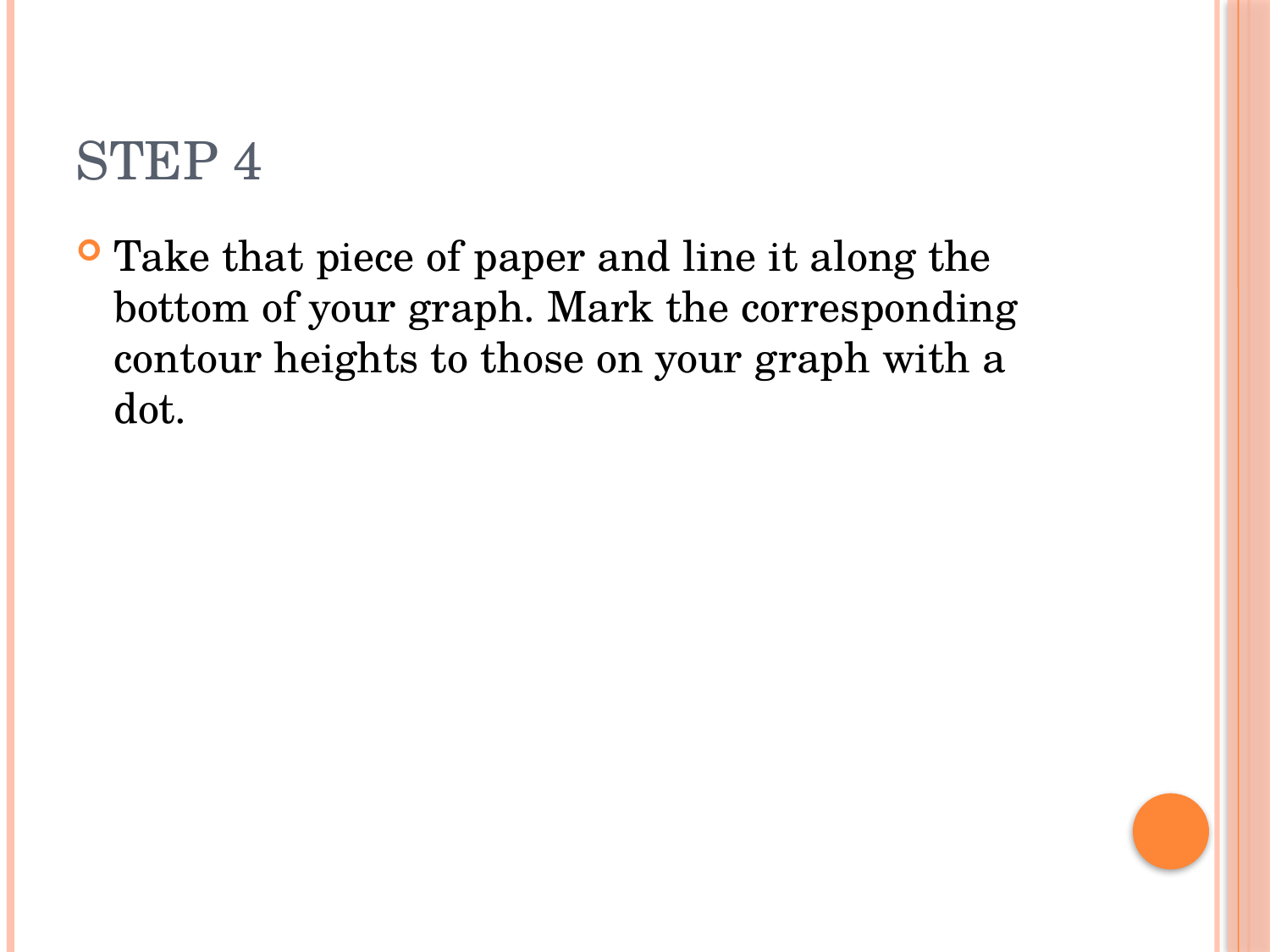

# Step 4
Take that piece of paper and line it along the bottom of your graph. Mark the corresponding contour heights to those on your graph with a dot.